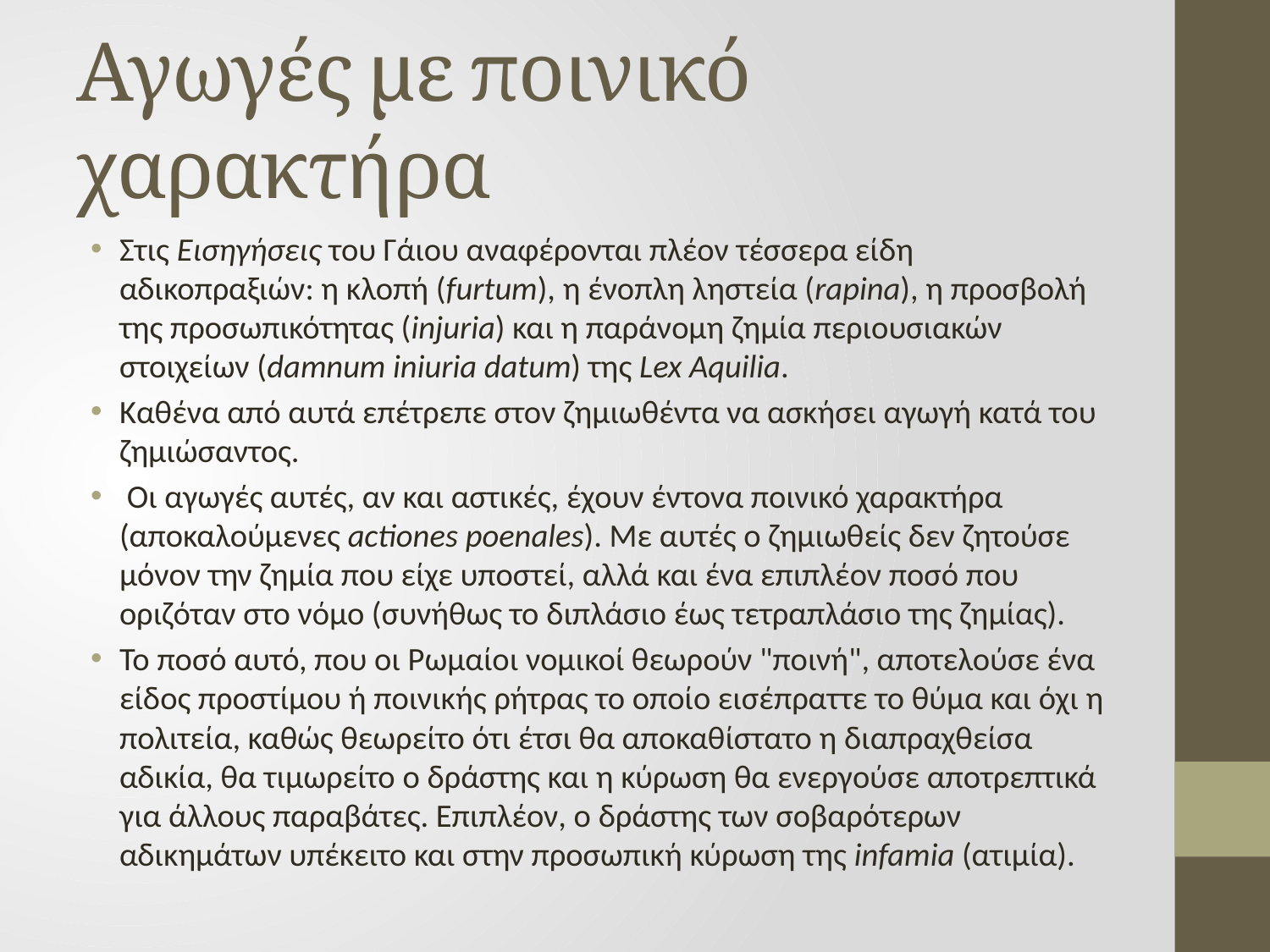

# Αγωγές με ποινικό χαρακτήρα
Στις Εισηγήσεις του Γάιου αναφέρονται πλέον τέσσερα είδη αδικοπραξιών: η κλοπή (furtum), η ένοπλη ληστεία (rapina), η προσβολή της προσωπικότητας (injuria) και η παράνομη ζημία περιουσιακών στοιχείων (damnum iniuria datum) της Lex Aquilia.
Καθένα από αυτά επέτρεπε στον ζημιωθέντα να ασκήσει αγωγή κατά του ζημιώσαντος.
 Οι αγωγές αυτές, αν και αστικές, έχουν έντονα ποινικό χαρακτήρα (αποκαλούμενες actiones poenales). Με αυτές ο ζημιωθείς δεν ζητούσε μόνον την ζημία που είχε υποστεί, αλλά και ένα επιπλέον ποσό που οριζόταν στο νόμο (συνήθως το διπλάσιο έως τετραπλάσιο της ζημίας).
Το ποσό αυτό, που οι Ρωμαίοι νομικοί θεωρούν "ποινή", αποτελούσε ένα είδος προστίμου ή ποινικής ρήτρας το οποίο εισέπραττε το θύμα και όχι η πολιτεία, καθώς θεωρείτο ότι έτσι θα αποκαθίστατο η διαπραχθείσα αδικία, θα τιμωρείτο ο δράστης και η κύρωση θα ενεργούσε αποτρεπτικά για άλλους παραβάτες. Επιπλέον, ο δράστης των σοβαρότερων αδικημάτων υπέκειτο και στην προσωπική κύρωση της infamia (ατιμία).